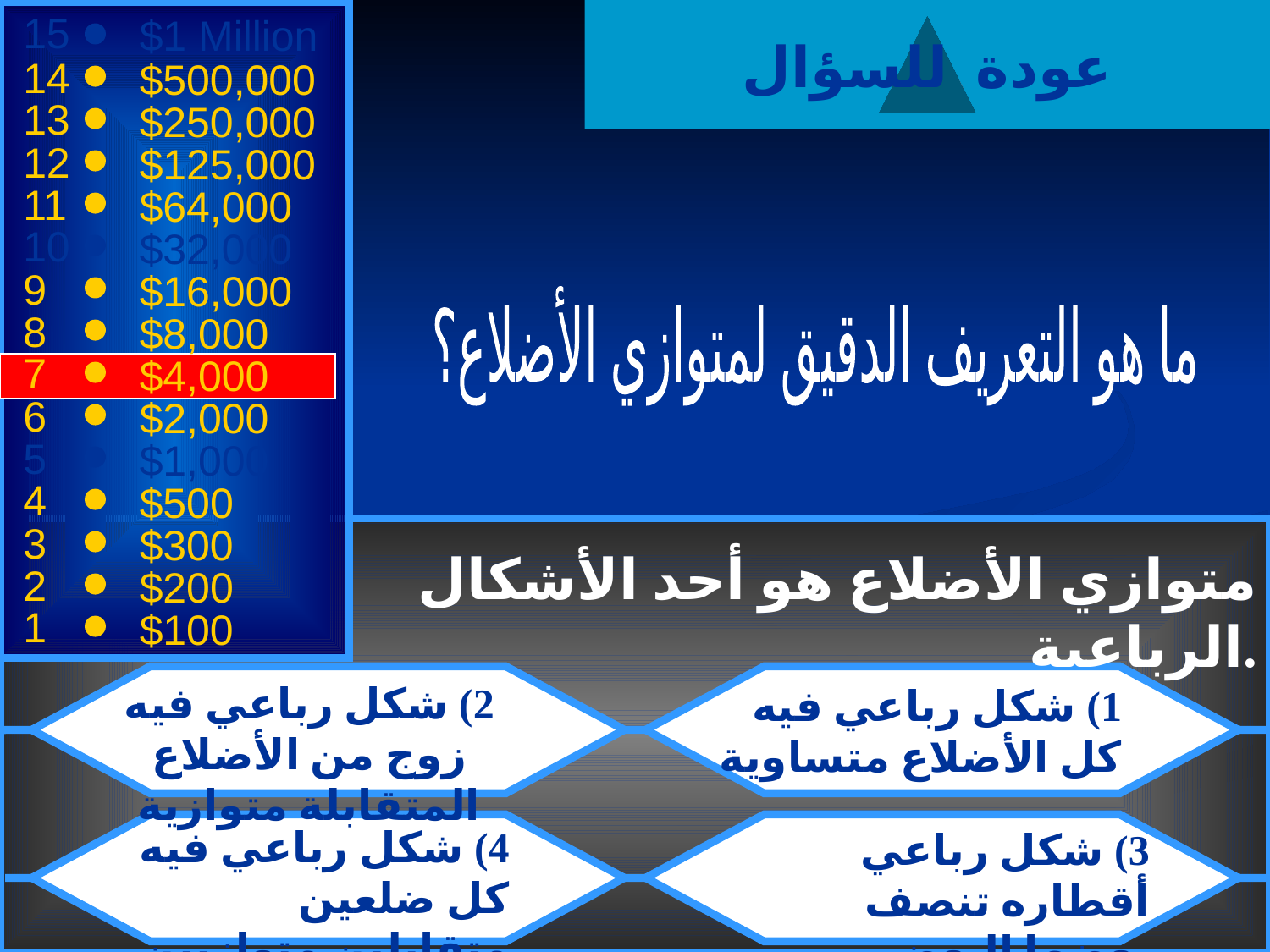

15
عودة  للسؤال

$1 Million
# حذف 7

14
$500,000

13
$250,000

12
$125,000

11
$64,000

10
$32,000

9
$16,000

ما هو التعريف الدقيق لمتوازي الأضلاع؟
8
$8,000

7
$4,000

6
$2,000

5
$1,000

4
$500

3
$300

متوازي الأضلاع هو أحد الأشكال الرباعية.
2
$200

1
$100

2) شكل رباعي فيه زوج من الأضلاع المتقابلة متوازية
1) شكل رباعي فيه كل الأضلاع متساوية

4) شكل رباعي فيه كل ضلعين متقابلين متوازيين

3) شكل رباعي أقطاره تنصف بعضها البعض